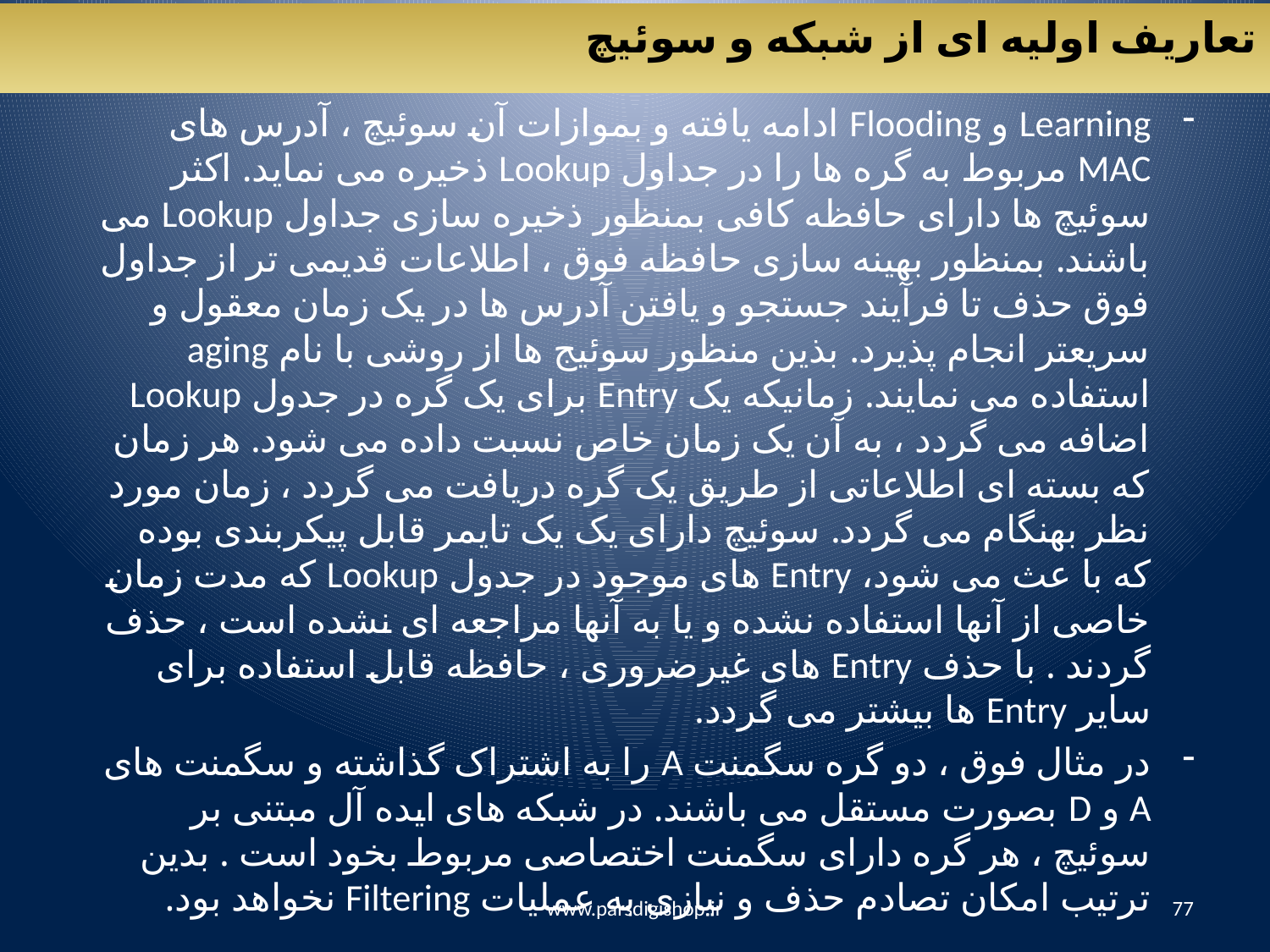

تعاریف اولیه ای از شبکه و سوئیچ
Learning و Flooding ادامه يافته و بموازات آن سوئيچ ، آدرس های MAC مربوط به گره ها را در جداول Lookup ذخيره می نمايد. اکثر سوئيچ ها دارای حافظه کافی بمنظور ذخيره سازی جداول Lookup می باشند. بمنظور بهينه سازی حافظه فوق ، اطلاعات قديمی تر از جداول فوق حذف تا فرآيند جستجو و يافتن آدرس ها در يک زمان معقول و سريعتر انجام پذيرد. بذين منظور سوئيج ها از روشی با نام aging استفاده می نمايند. زمانيکه يک Entry برای يک گره در جدول Lookup اضافه می گردد ، به آن يک زمان خاص نسبت داده می شود. هر زمان که بسته ای اطلاعاتی از طريق يک گره دريافت می گردد ، زمان مورد نظر بهنگام می گردد. سوئيچ دارای يک يک تايمر قابل پيکربندی بوده که با عث می شود، Entry های موجود در جدول Lookup که مدت زمان خاصی از آنها استفاده نشده و يا به آنها مراجعه ای نشده است ، حذف گردند . با حذف Entry های غيرضروری ، حافظه قابل استفاده برای ساير Entry ها بيشتر می گردد.
در مثال فوق ، دو گره سگمنت A را به اشتراک گذاشته و سگمنت های A و D بصورت مستقل می باشند. در شبکه های ايده آل مبتنی بر سوئيچ ، هر گره دارای سگمنت اختصاصی مربوط بخود است . بدين ترتيب امکان تصادم حذف و نيازی به عمليات Filtering نخواهد بود.
www.parsdigishop.ir
77